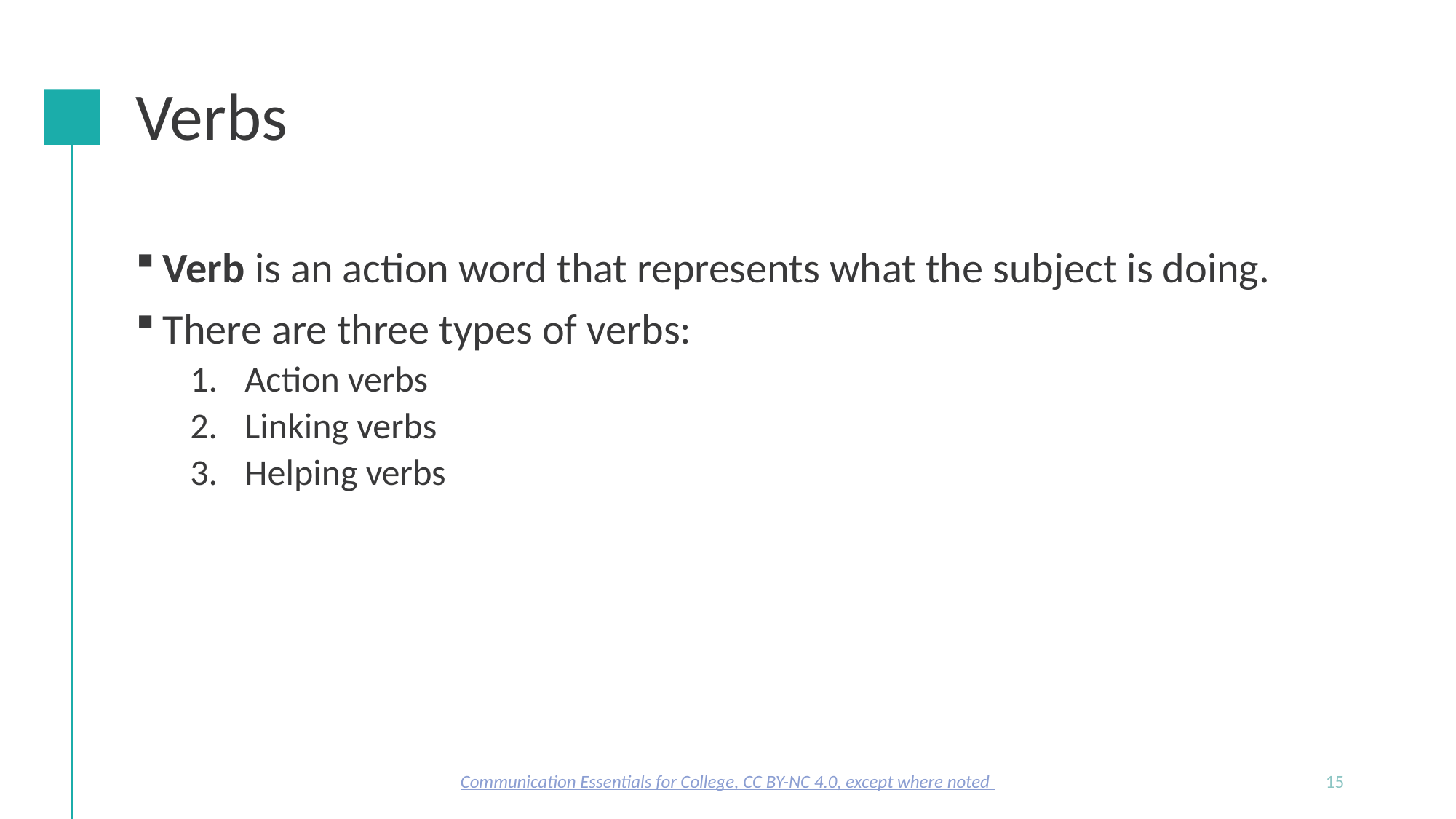

# Verbs
Verb is an action word that represents what the subject is doing.
There are three types of verbs:
Action verbs
Linking verbs
Helping verbs
Communication Essentials for College, CC BY-NC 4.0, except where noted
15